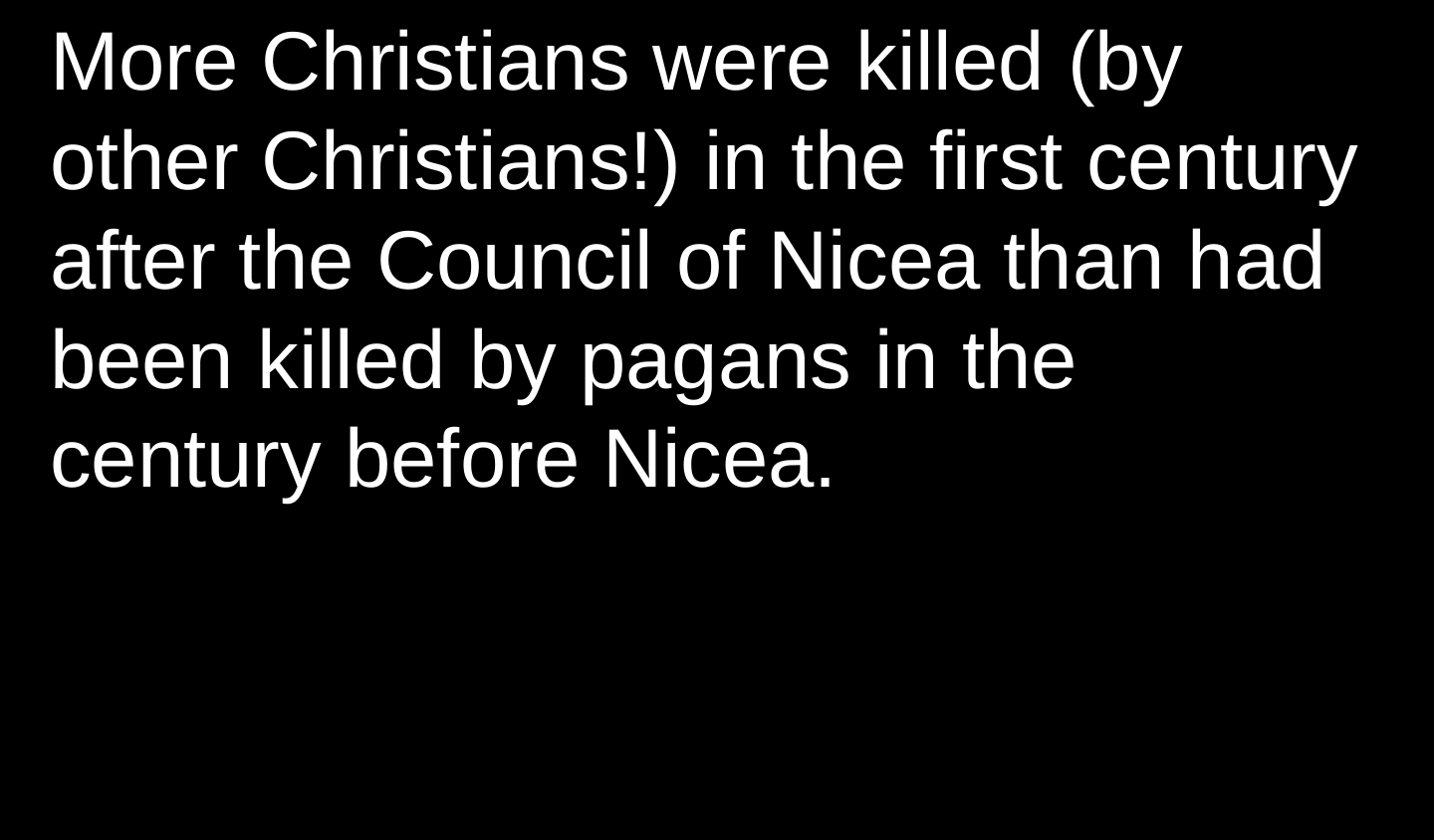

More Christians were killed (by other Christians!) in the first century after the Council of Nicea than had been killed by pagans in the century before Nicea.